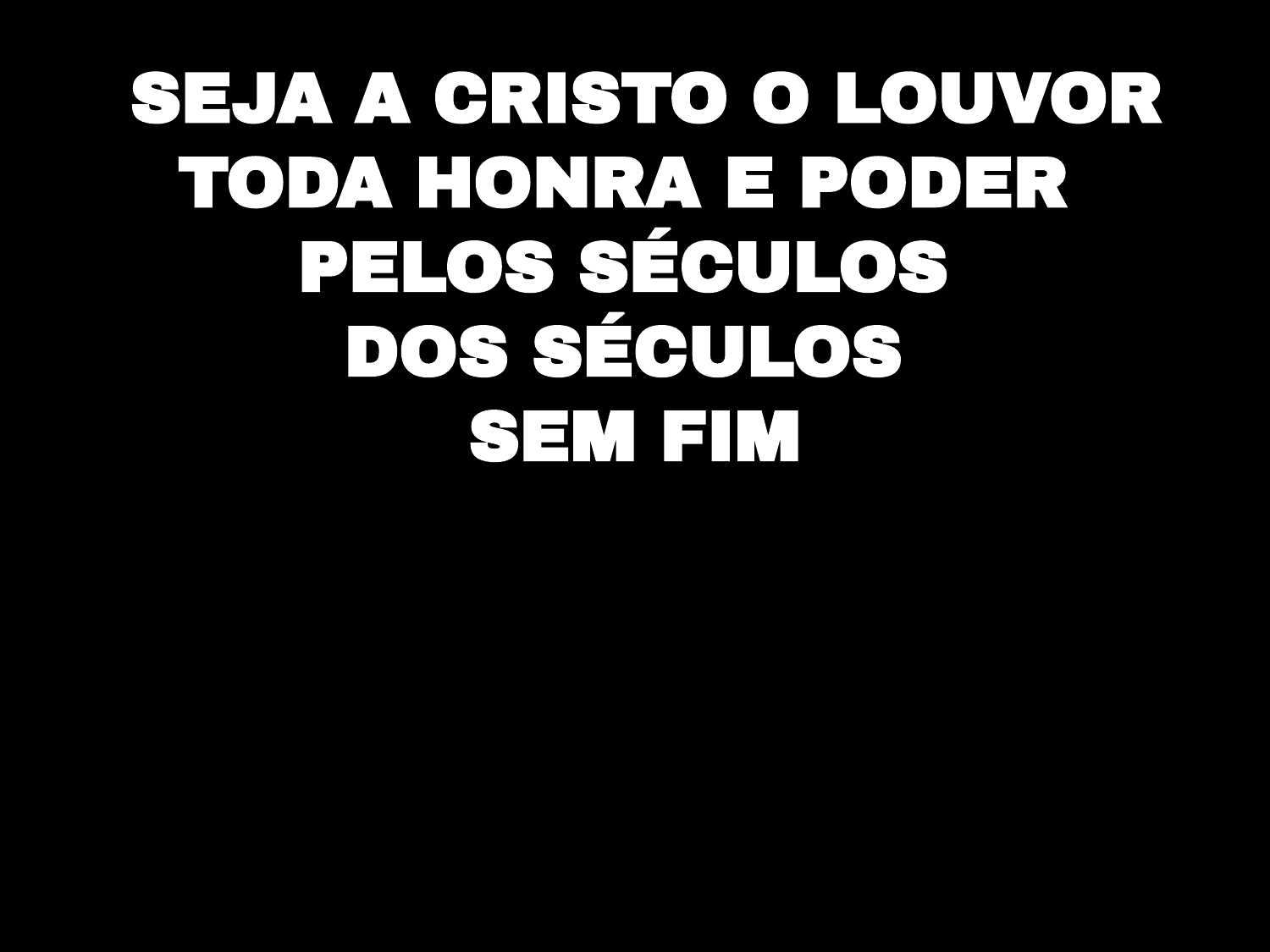

# SEJA A CRISTO O LOUVOR TODA HONRA E PODER PELOS SÉCULOS DOS SÉCULOS SEM FIM